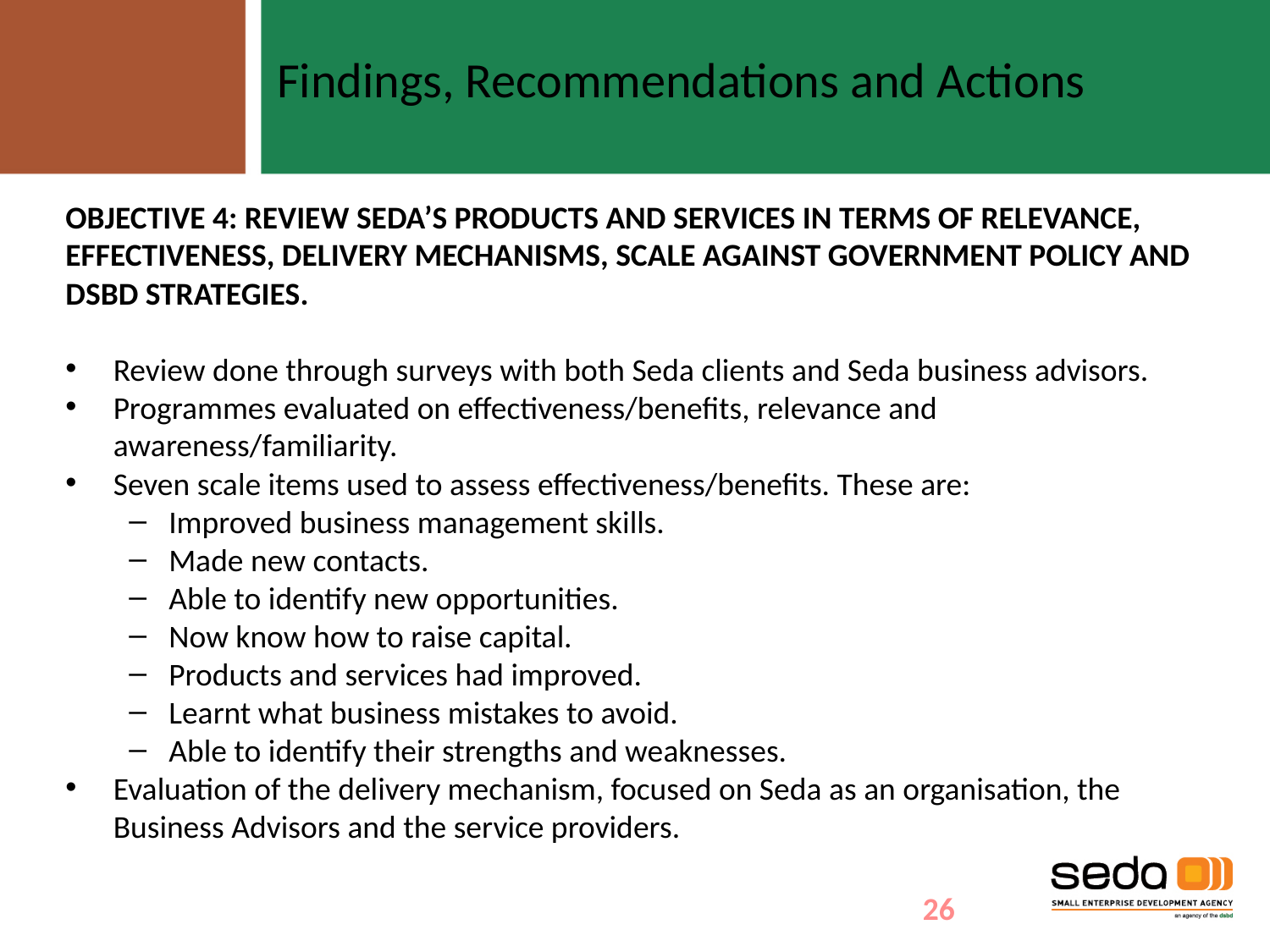

Findings, Recommendations and Actions
Objective 4: Review SEDA’s products and services in terms of relevance, effectiveness, delivery mechanisms, scale against government policy and DSBD strategies.

Review done through surveys with both Seda clients and Seda business advisors.
Programmes evaluated on effectiveness/benefits, relevance and awareness/familiarity.
Seven scale items used to assess effectiveness/benefits. These are:
Improved business management skills.
Made new contacts.
Able to identify new opportunities.
Now know how to raise capital.
Products and services had improved.
Learnt what business mistakes to avoid.
Able to identify their strengths and weaknesses.
Evaluation of the delivery mechanism, focused on Seda as an organisation, the Business Advisors and the service providers.

26